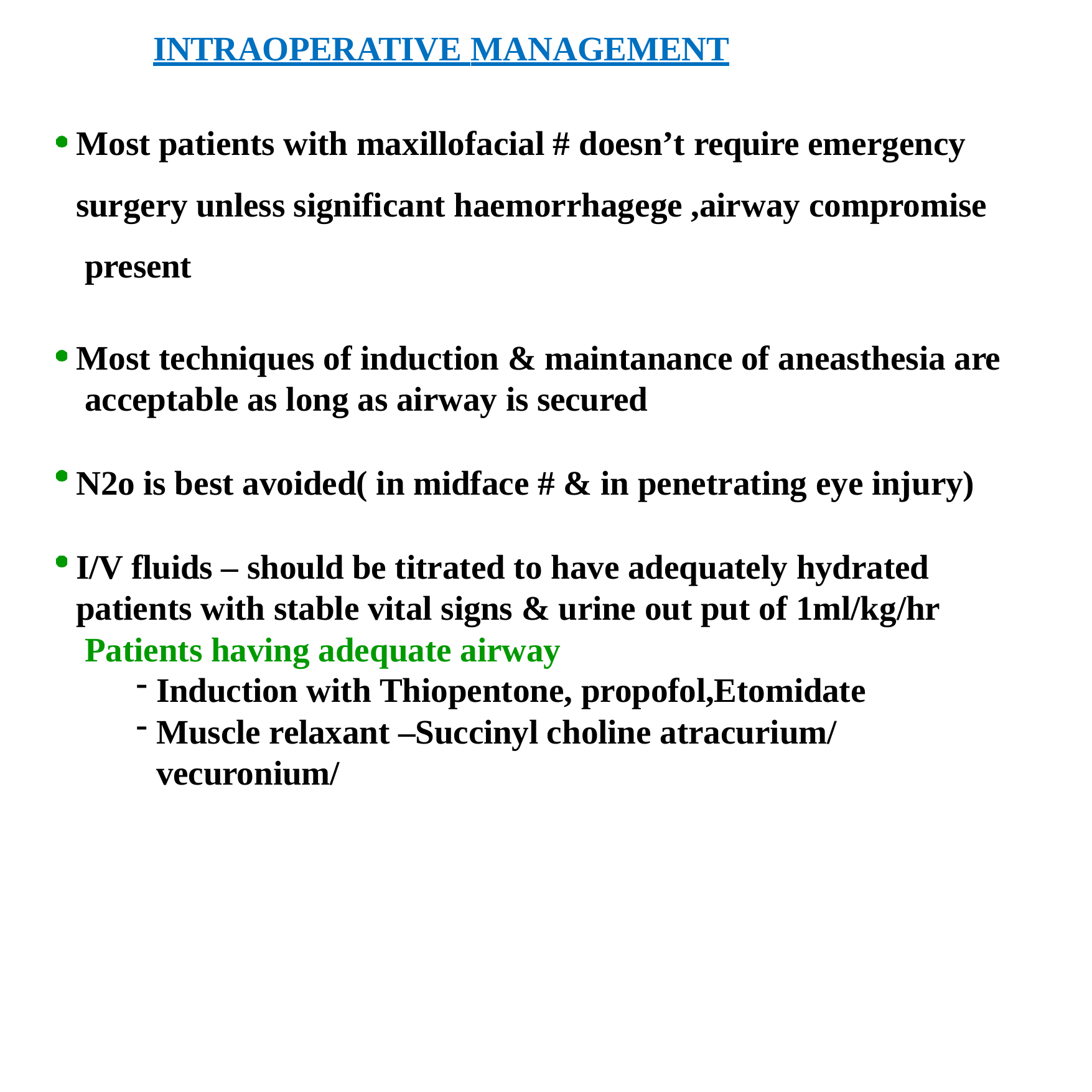

INTRAOPERATIVE MANAGEMENT

Most patients with maxillofacial # doesn’t require emergency  surgery unless significant haemorrhagege ,airway compromise  present

Most techniques of induction & maintanance of aneasthesia are  acceptable as long as airway is secured

N2o is best avoided( in midface # & in penetrating eye injury)

I/V fluids – should be titrated to have adequately hydrated  patients with stable vital signs & urine out put of 1ml/kg/hr  Patients having adequate airway
Induction with Thiopentone, propofol,Etomidate
Muscle relaxant –Succinyl choline atracurium/ vecuronium/